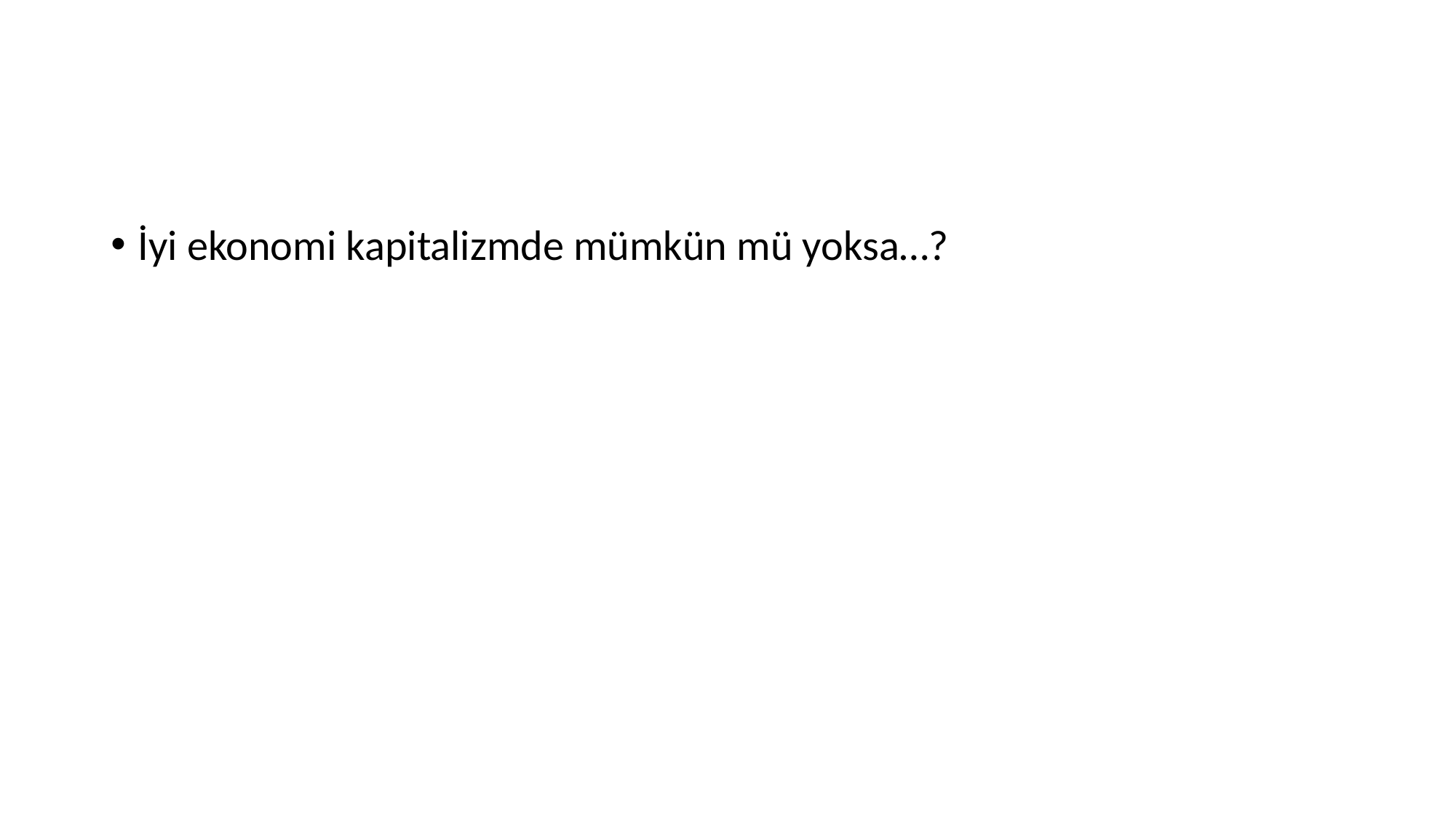

#
İyi ekonomi kapitalizmde mümkün mü yoksa…?